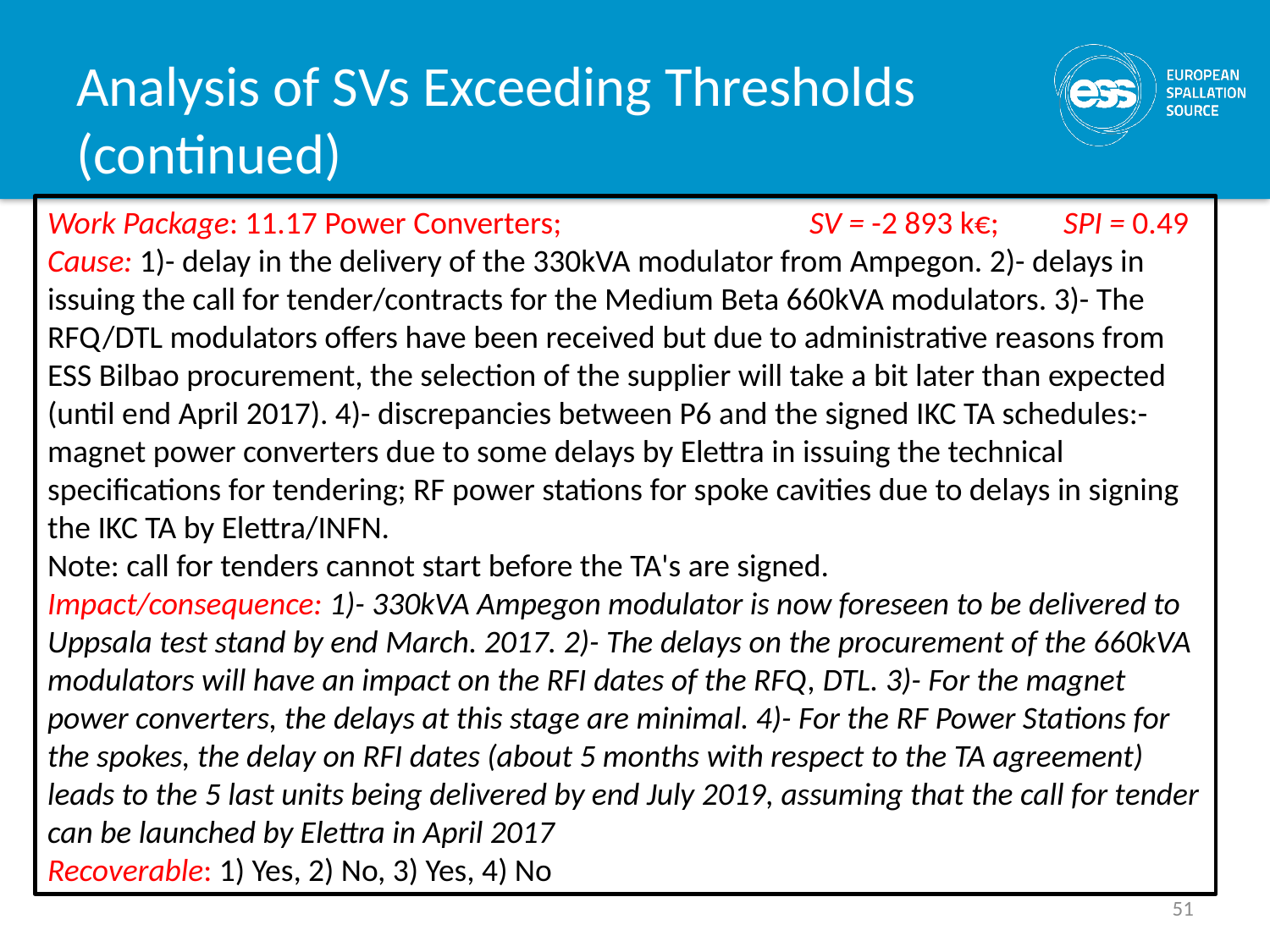

# Analysis of SVs Exceeding Thresholds  (continued)
Work Package: 11.17 Power Converters; 		SV = -2 893 k€; 	SPI = 0.49
Cause: 1)- delay in the delivery of the 330kVA modulator from Ampegon. 2)- delays in issuing the call for tender/contracts for the Medium Beta 660kVA modulators. 3)- The RFQ/DTL modulators offers have been received but due to administrative reasons from ESS Bilbao procurement, the selection of the supplier will take a bit later than expected (until end April 2017). 4)- discrepancies between P6 and the signed IKC TA schedules:- magnet power converters due to some delays by Elettra in issuing the technical specifications for tendering; RF power stations for spoke cavities due to delays in signing the IKC TA by Elettra/INFN.
Note: call for tenders cannot start before the TA's are signed.
Impact/consequence: 1)- 330kVA Ampegon modulator is now foreseen to be delivered to Uppsala test stand by end March. 2017. 2)- The delays on the procurement of the 660kVA modulators will have an impact on the RFI dates of the RFQ, DTL. 3)- For the magnet power converters, the delays at this stage are minimal. 4)- For the RF Power Stations for the spokes, the delay on RFI dates (about 5 months with respect to the TA agreement) leads to the 5 last units being delivered by end July 2019, assuming that the call for tender can be launched by Elettra in April 2017
Recoverable: 1) Yes, 2) No, 3) Yes, 4) No
51